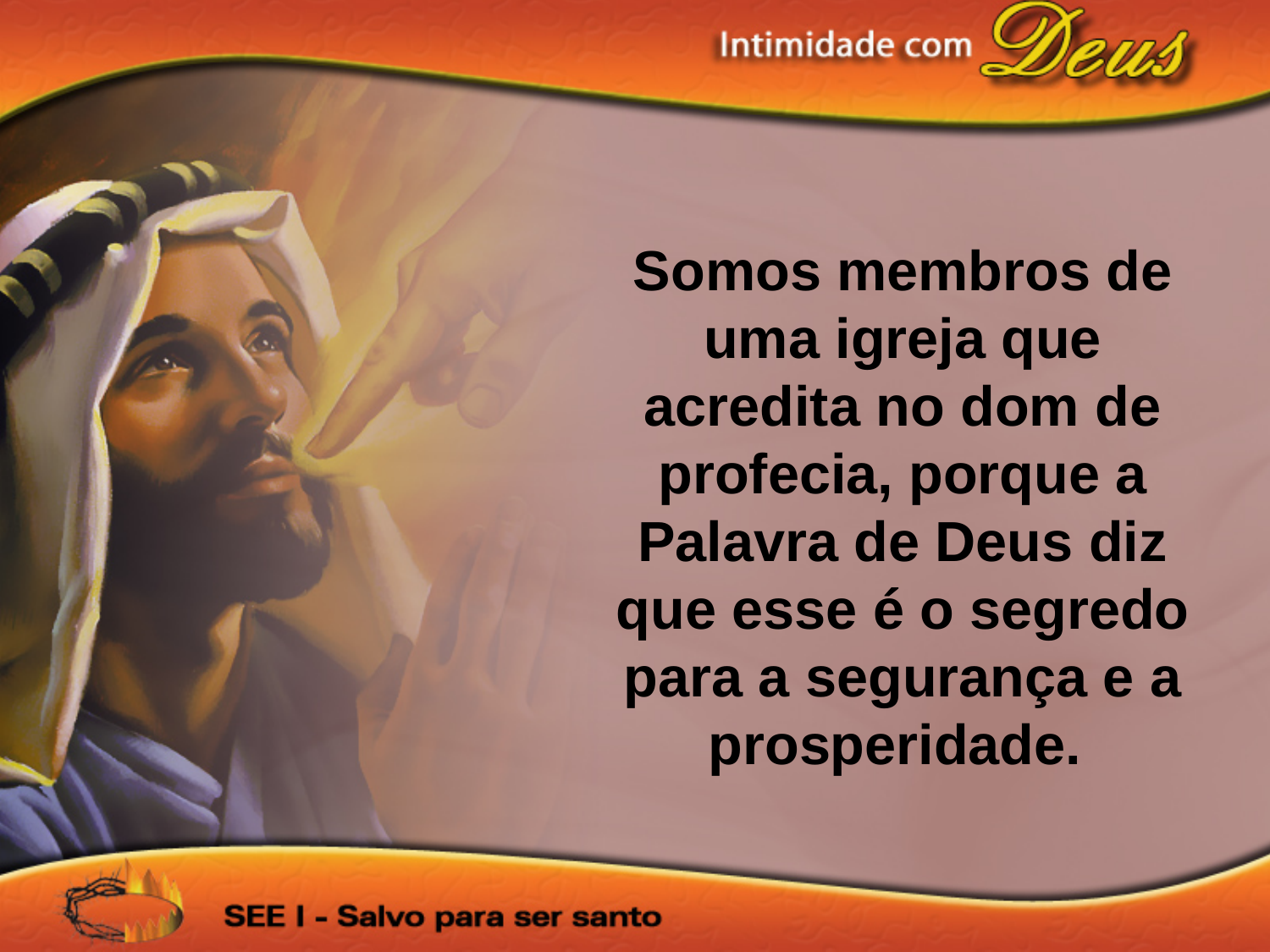

Somos membros de uma igreja que acredita no dom de profecia, porque a Palavra de Deus diz que esse é o segredo para a segurança e a prosperidade.